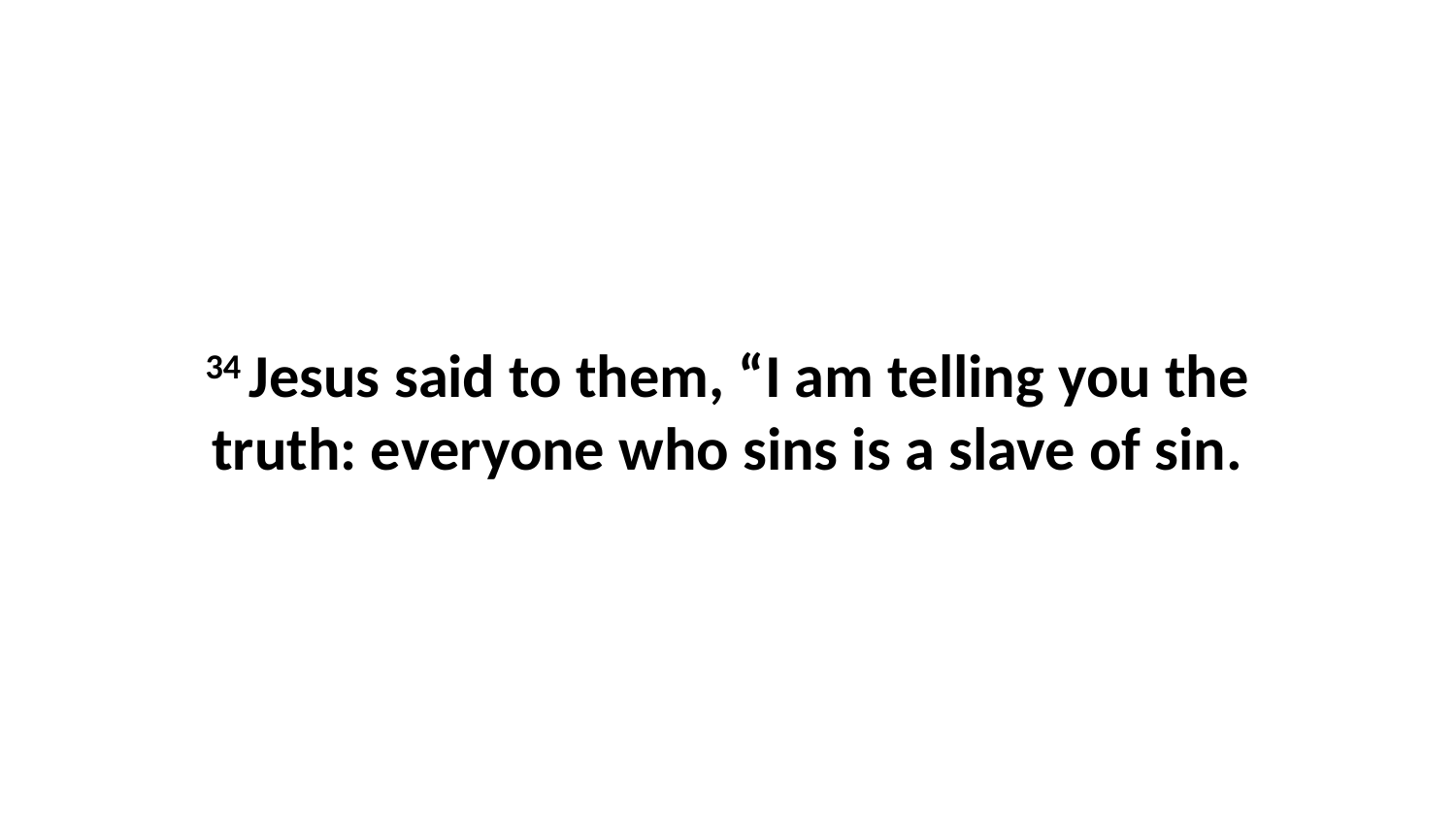

34 Jesus said to them, “I am telling you the truth: everyone who sins is a slave of sin.